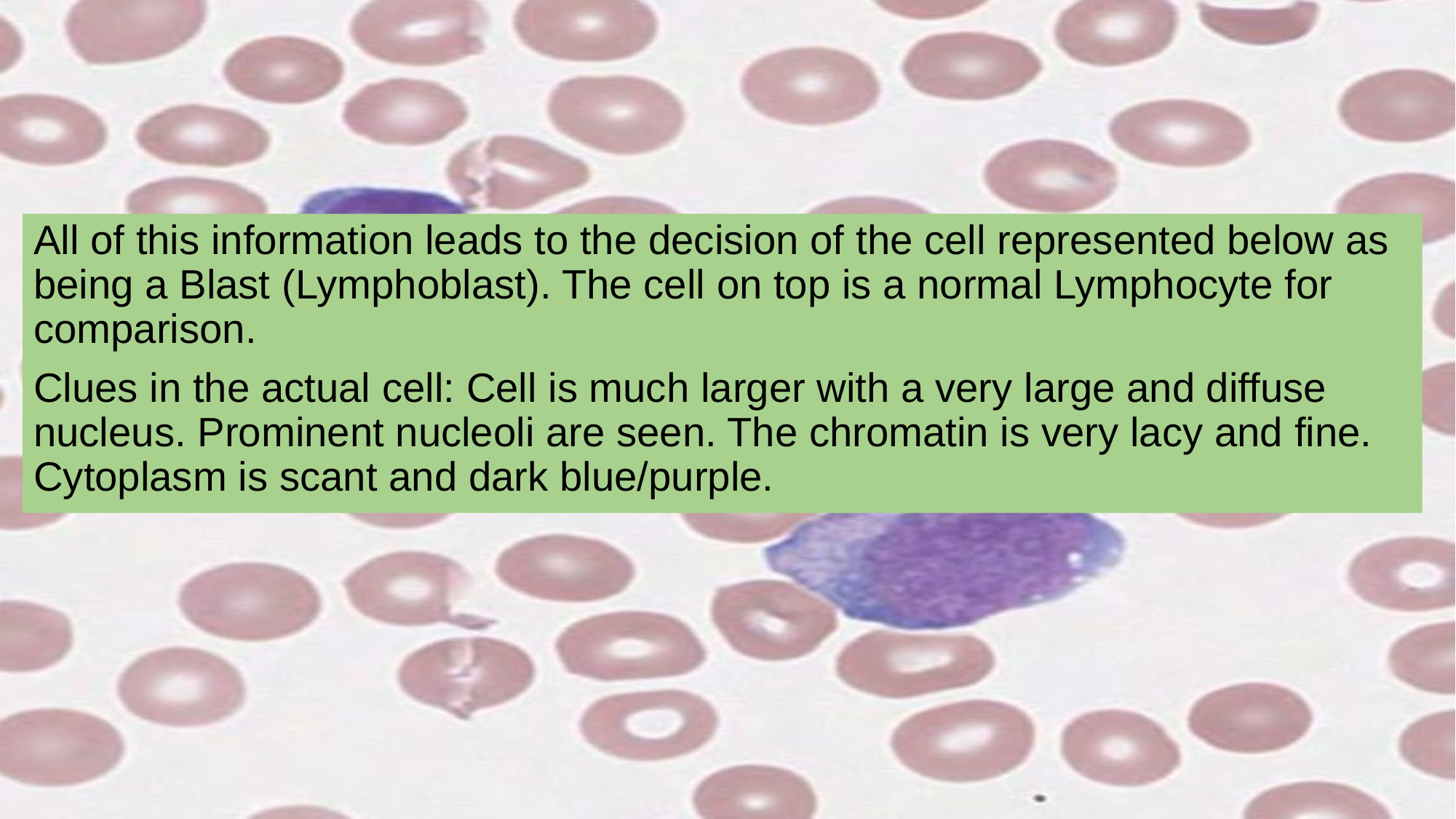

All of this information leads to the decision of the cell represented below as being a Blast (Lymphoblast). The cell on top is a normal Lymphocyte for comparison.
Clues in the actual cell: Cell is much larger with a very large and diffuse nucleus. Prominent nucleoli are seen. The chromatin is very lacy and fine. Cytoplasm is scant and dark blue/purple.